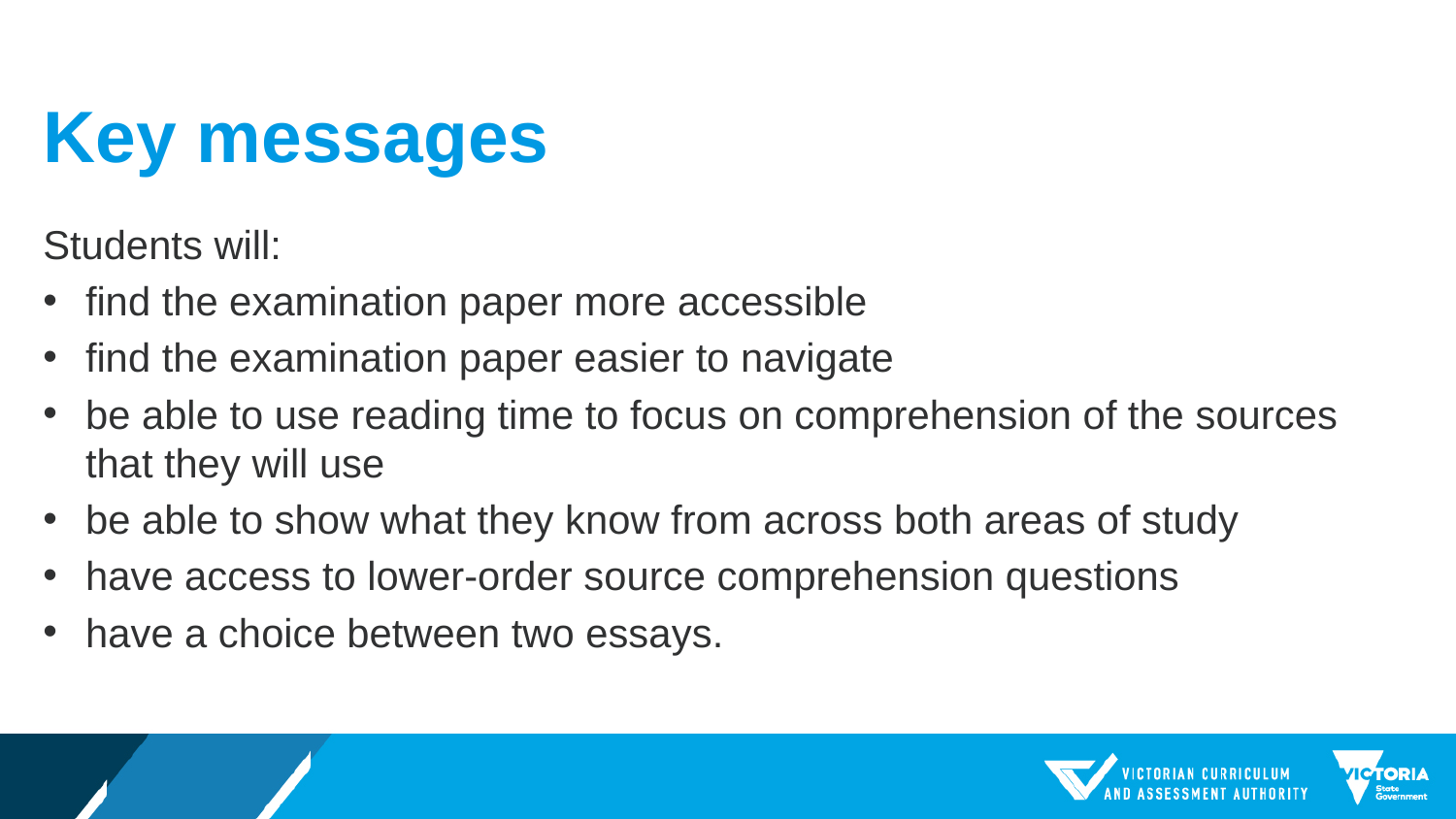

# Key messages
Students will:
find the examination paper more accessible
find the examination paper easier to navigate
be able to use reading time to focus on comprehension of the sources that they will use
be able to show what they know from across both areas of study
have access to lower-order source comprehension questions
have a choice between two essays.